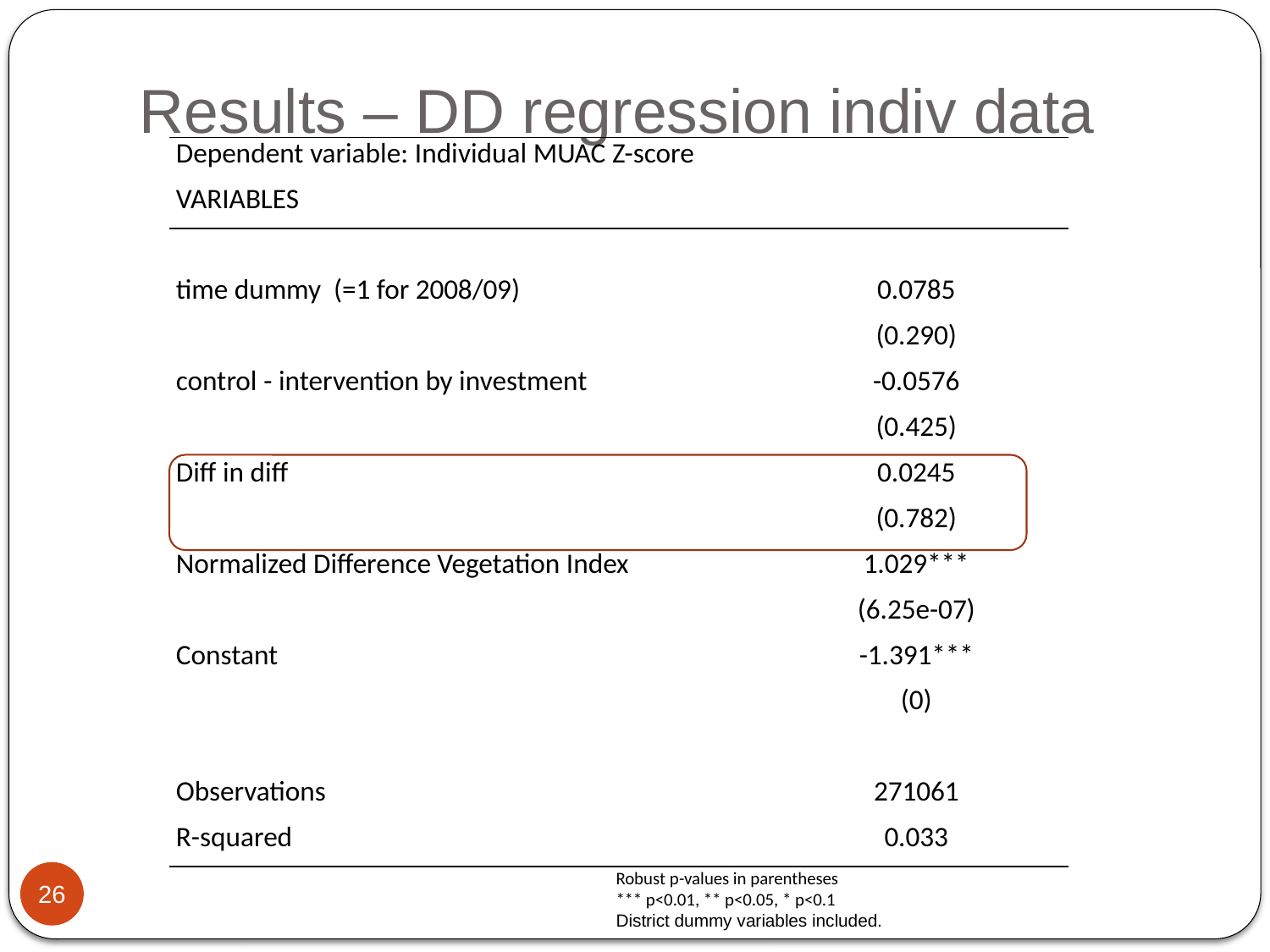

# Results – DD regression indiv data
| Dependent variable: Individual MUAC Z-score |  |
| --- | --- |
| VARIABLES |  |
|  |  |
| time dummy (=1 for 2008/09) | 0.0785 |
|  | (0.290) |
| control - intervention by investment | -0.0576 |
|  | (0.425) |
| Diff in diff | 0.0245 |
|  | (0.782) |
| Normalized Difference Vegetation Index | 1.029\*\*\* |
|  | (6.25e-07) |
| Constant | -1.391\*\*\* |
|  | (0) |
|  |  |
| Observations | 271061 |
| R-squared | 0.033 |

26
Robust p-values in parentheses
*** p<0.01, ** p<0.05, * p<0.1
District dummy variables included.